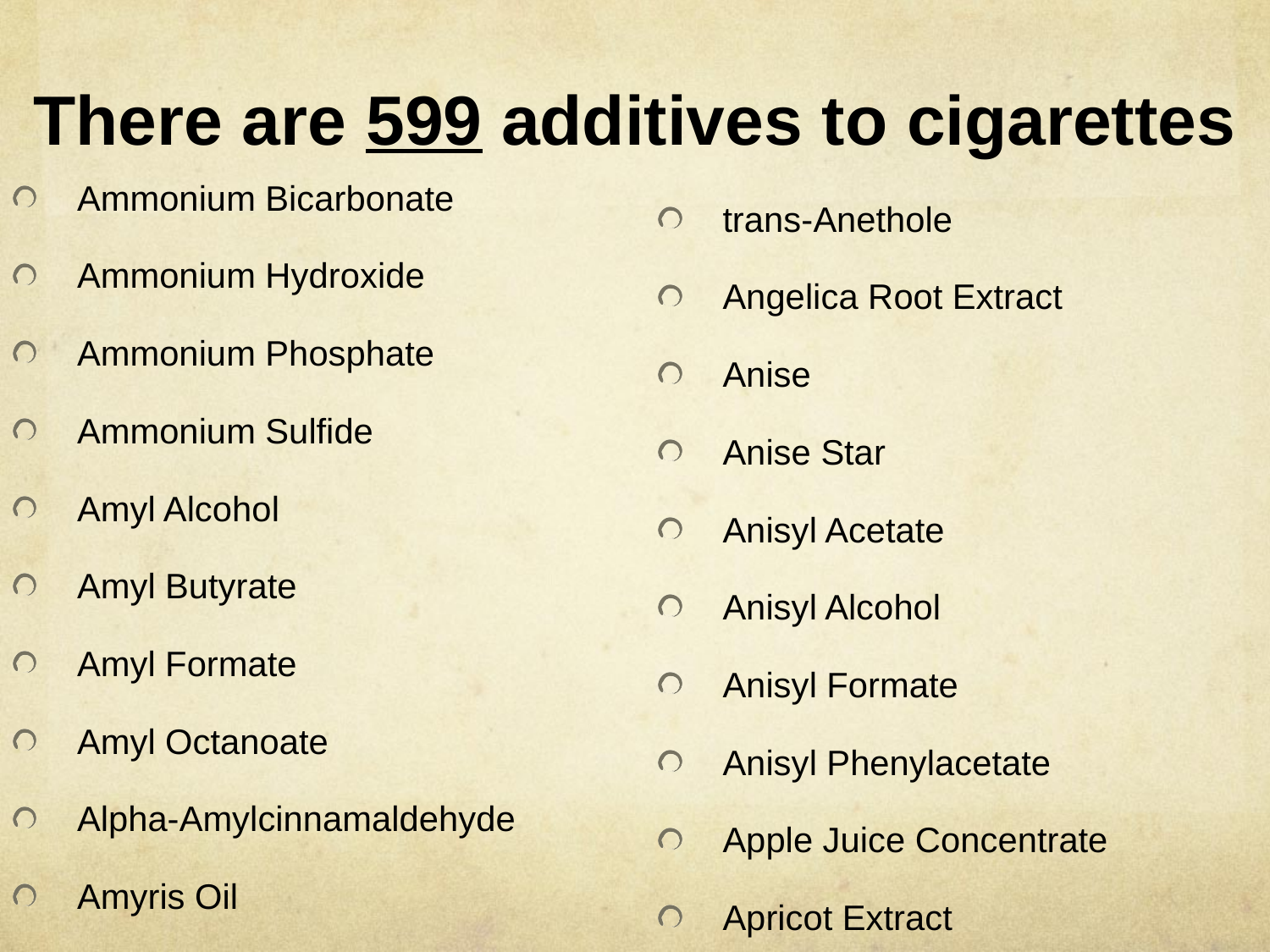

# There are 599 additives to cigarettes
Ammonium Bicarbonate
Ammonium Hydroxide
Ammonium Phosphate
Ammonium Sulfide
Amyl Alcohol
Amyl Butyrate
Amyl Formate
Amyl Octanoate
Alpha-Amylcinnamaldehyde
Amyris Oil
trans-Anethole
Angelica Root Extract
Anise
Anise Star
Anisyl Acetate
Anisyl Alcohol
Anisyl Formate
Anisyl Phenylacetate
Apple Juice Concentrate
Apricot Extract